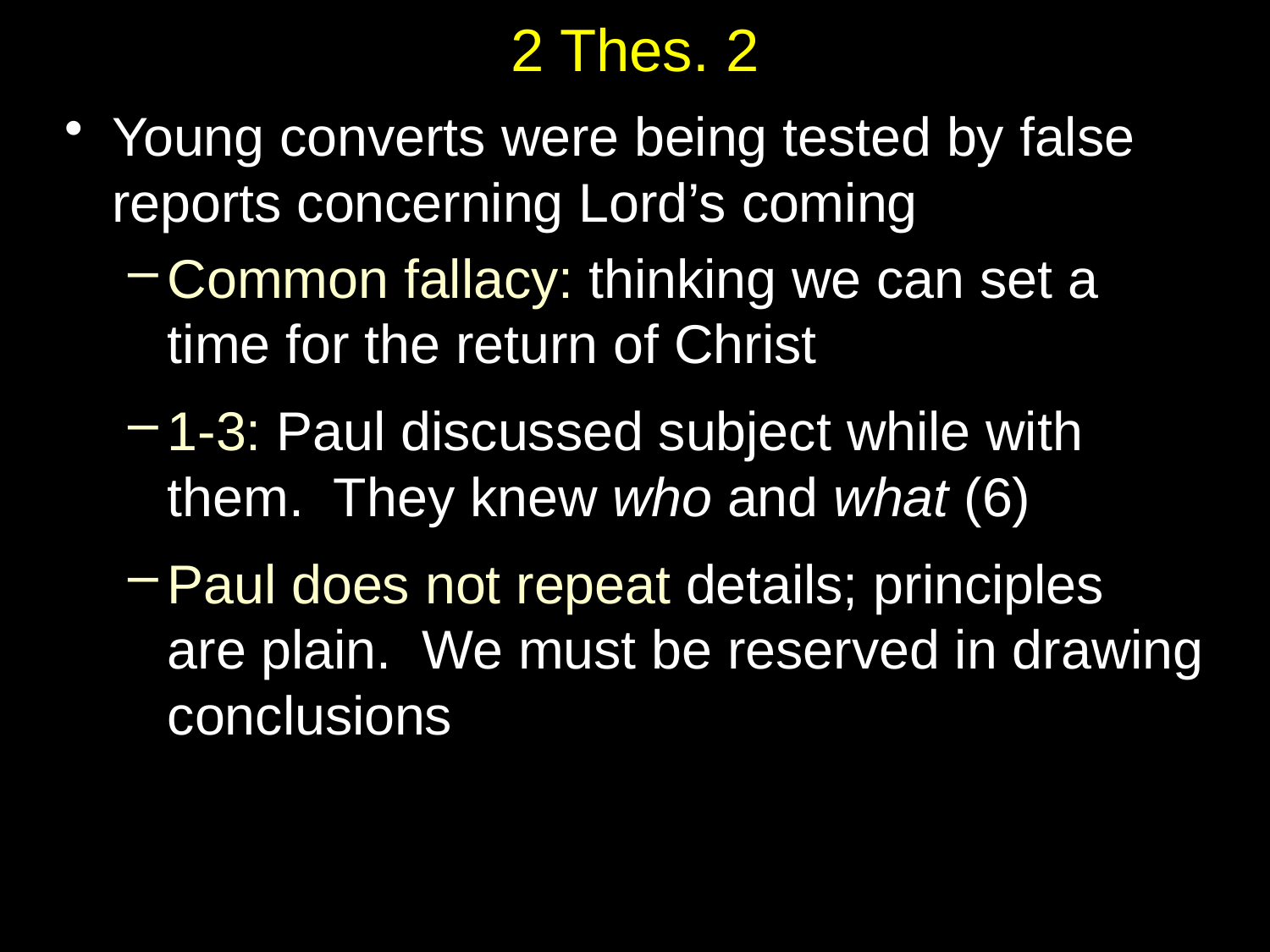

# 2 Thes. 2
Young converts were being tested by false reports concerning Lord’s coming
Common fallacy: thinking we can set a time for the return of Christ
1-3: Paul discussed subject while with them.  They knew who and what (6)
Paul does not repeat details; principles  are plain.  We must be reserved in drawing conclusions